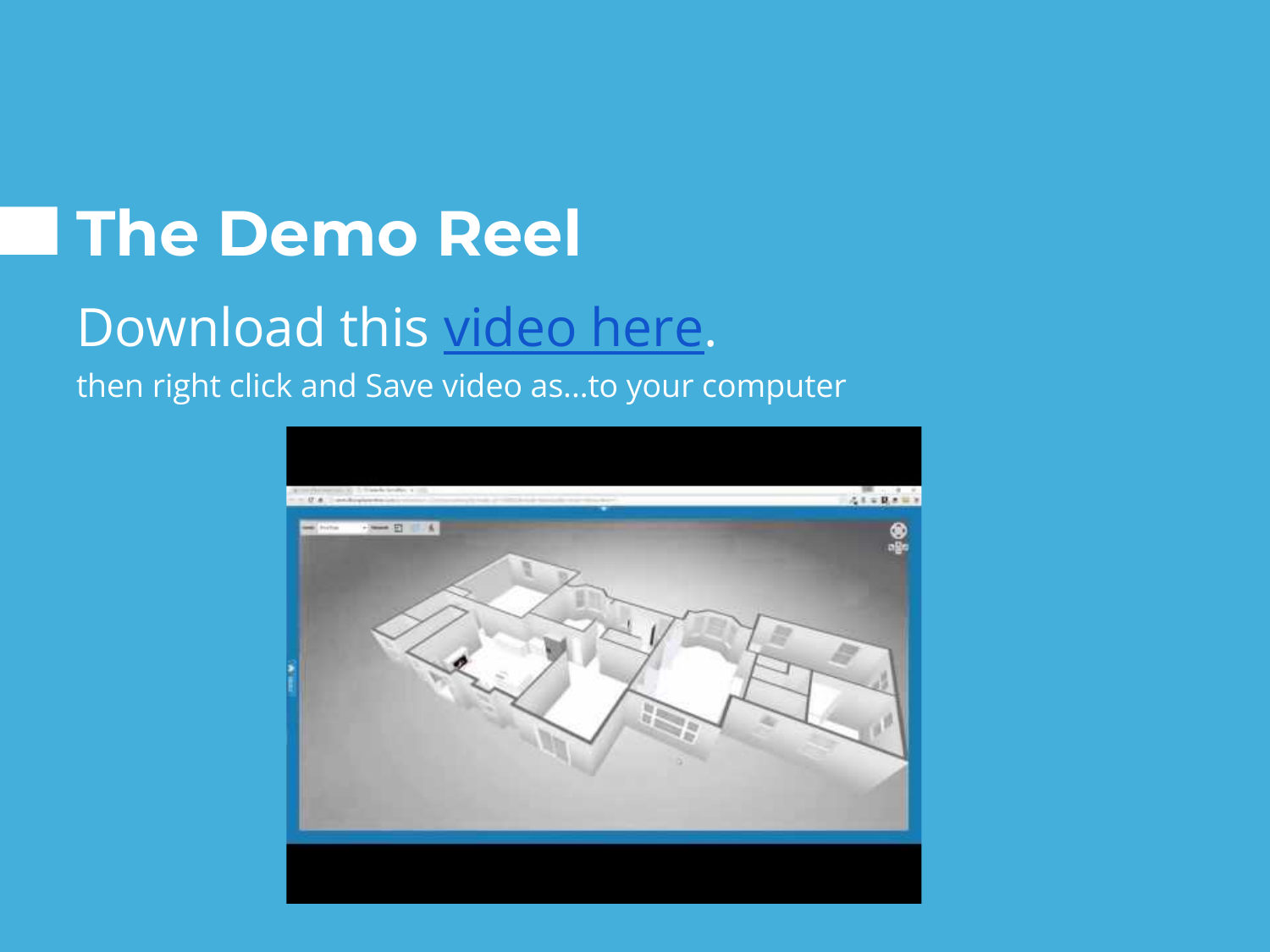

# The Demo Reel
Download this video here.
then right click and Save video as...to your computer